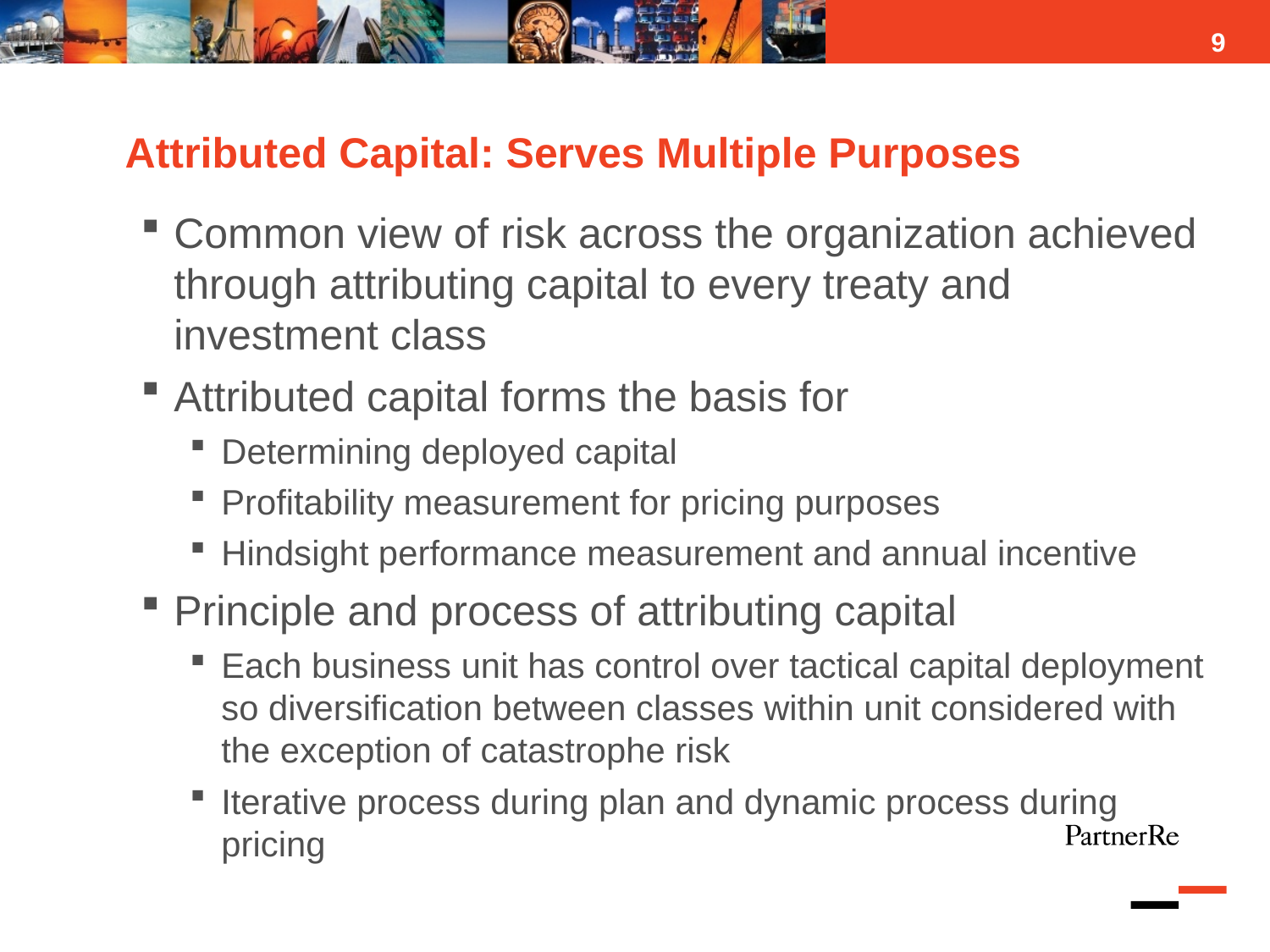

9
# Attributed Capital: Serves Multiple Purposes
Common view of risk across the organization achieved through attributing capital to every treaty and investment class
Attributed capital forms the basis for
Determining deployed capital
Profitability measurement for pricing purposes
Hindsight performance measurement and annual incentive
Principle and process of attributing capital
Each business unit has control over tactical capital deployment so diversification between classes within unit considered with the exception of catastrophe risk
Iterative process during plan and dynamic process during pricing